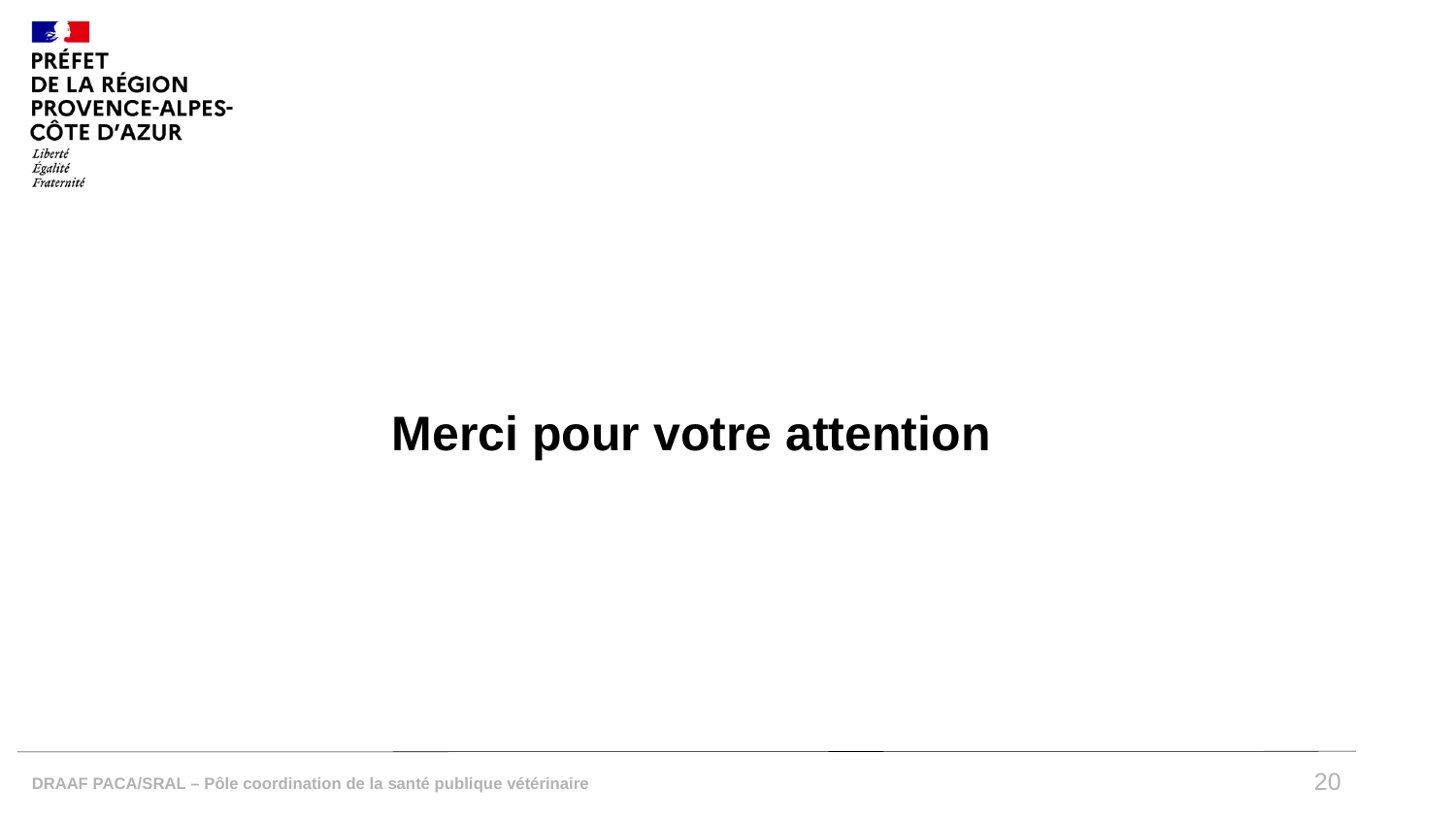

# Merci pour votre attention
20
DRAAF PACA/SRAL – Pôle coordination de la santé publique vétérinaire